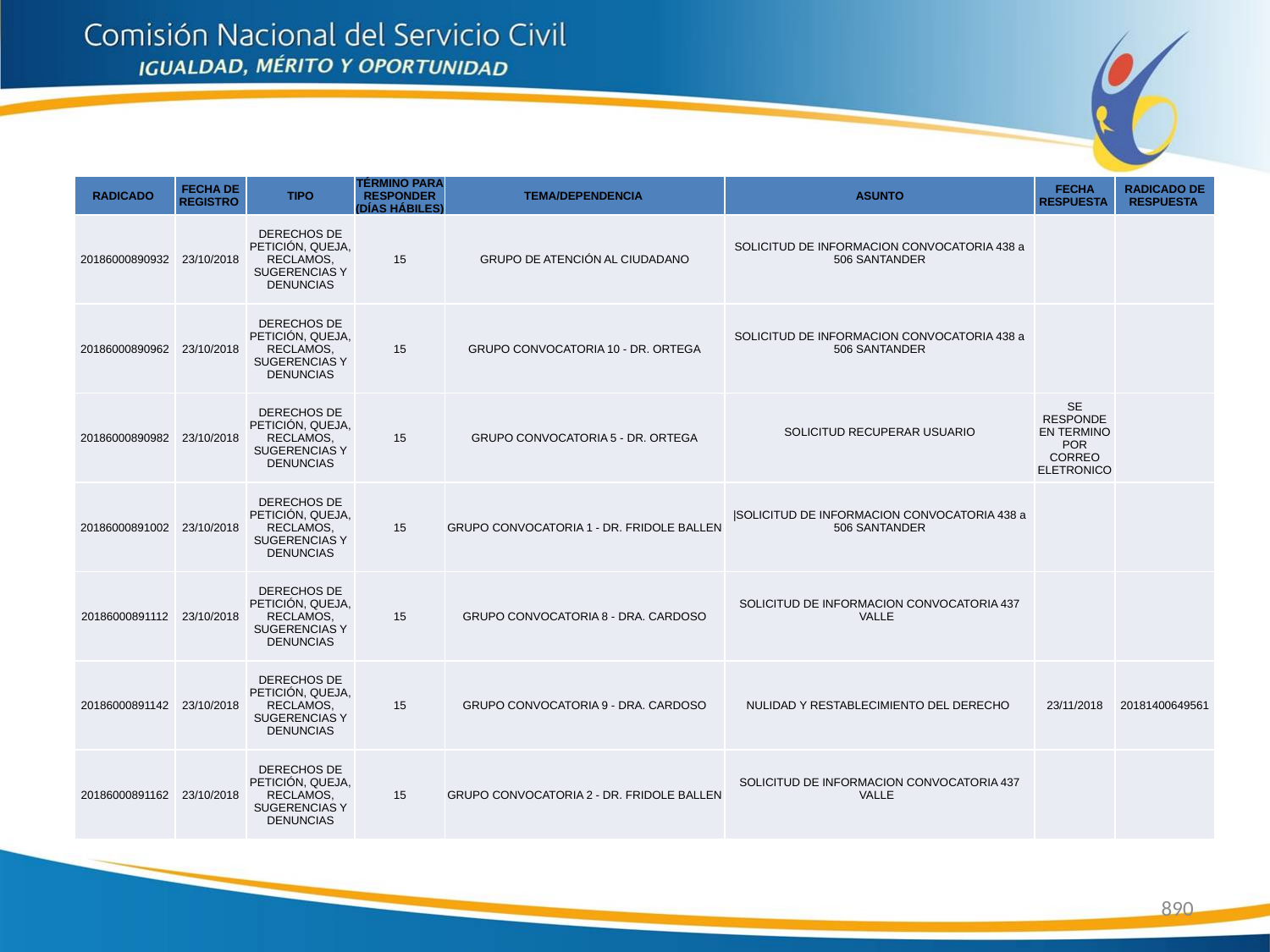

| RADICADO | FECHA DE REGISTRO | TIPO | TÉRMINO PARA RESPONDER (DÍAS HÁBILES) | TEMA/DEPENDENCIA | ASUNTO | FECHA RESPUESTA | RADICADO DE RESPUESTA |
| --- | --- | --- | --- | --- | --- | --- | --- |
| 20186000890932 | 23/10/2018 | DERECHOS DE PETICIÓN, QUEJA, RECLAMOS, SUGERENCIAS Y DENUNCIAS | 15 | GRUPO DE ATENCIÓN AL CIUDADANO | SOLICITUD DE INFORMACION CONVOCATORIA 438 a 506 SANTANDER |  |  |
| 20186000890962 | 23/10/2018 | DERECHOS DE PETICIÓN, QUEJA, RECLAMOS, SUGERENCIAS Y DENUNCIAS | 15 | GRUPO CONVOCATORIA 10 - DR. ORTEGA | SOLICITUD DE INFORMACION CONVOCATORIA 438 a 506 SANTANDER |  |  |
| 20186000890982 | 23/10/2018 | DERECHOS DE PETICIÓN, QUEJA, RECLAMOS, SUGERENCIAS Y DENUNCIAS | 15 | GRUPO CONVOCATORIA 5 - DR. ORTEGA | SOLICITUD RECUPERAR USUARIO | SE RESPONDE EN TERMINO POR CORREO ELETRONICO |  |
| 20186000891002 | 23/10/2018 | DERECHOS DE PETICIÓN, QUEJA, RECLAMOS, SUGERENCIAS Y DENUNCIAS | 15 | GRUPO CONVOCATORIA 1 - DR. FRIDOLE BALLEN | |SOLICITUD DE INFORMACION CONVOCATORIA 438 a 506 SANTANDER |  |  |
| 20186000891112 | 23/10/2018 | DERECHOS DE PETICIÓN, QUEJA, RECLAMOS, SUGERENCIAS Y DENUNCIAS | 15 | GRUPO CONVOCATORIA 8 - DRA. CARDOSO | SOLICITUD DE INFORMACION CONVOCATORIA 437 VALLE |  |  |
| 20186000891142 | 23/10/2018 | DERECHOS DE PETICIÓN, QUEJA, RECLAMOS, SUGERENCIAS Y DENUNCIAS | 15 | GRUPO CONVOCATORIA 9 - DRA. CARDOSO | NULIDAD Y RESTABLECIMIENTO DEL DERECHO | 23/11/2018 | 20181400649561 |
| 20186000891162 | 23/10/2018 | DERECHOS DE PETICIÓN, QUEJA, RECLAMOS, SUGERENCIAS Y DENUNCIAS | 15 | GRUPO CONVOCATORIA 2 - DR. FRIDOLE BALLEN | SOLICITUD DE INFORMACION CONVOCATORIA 437 VALLE |  |  |
890